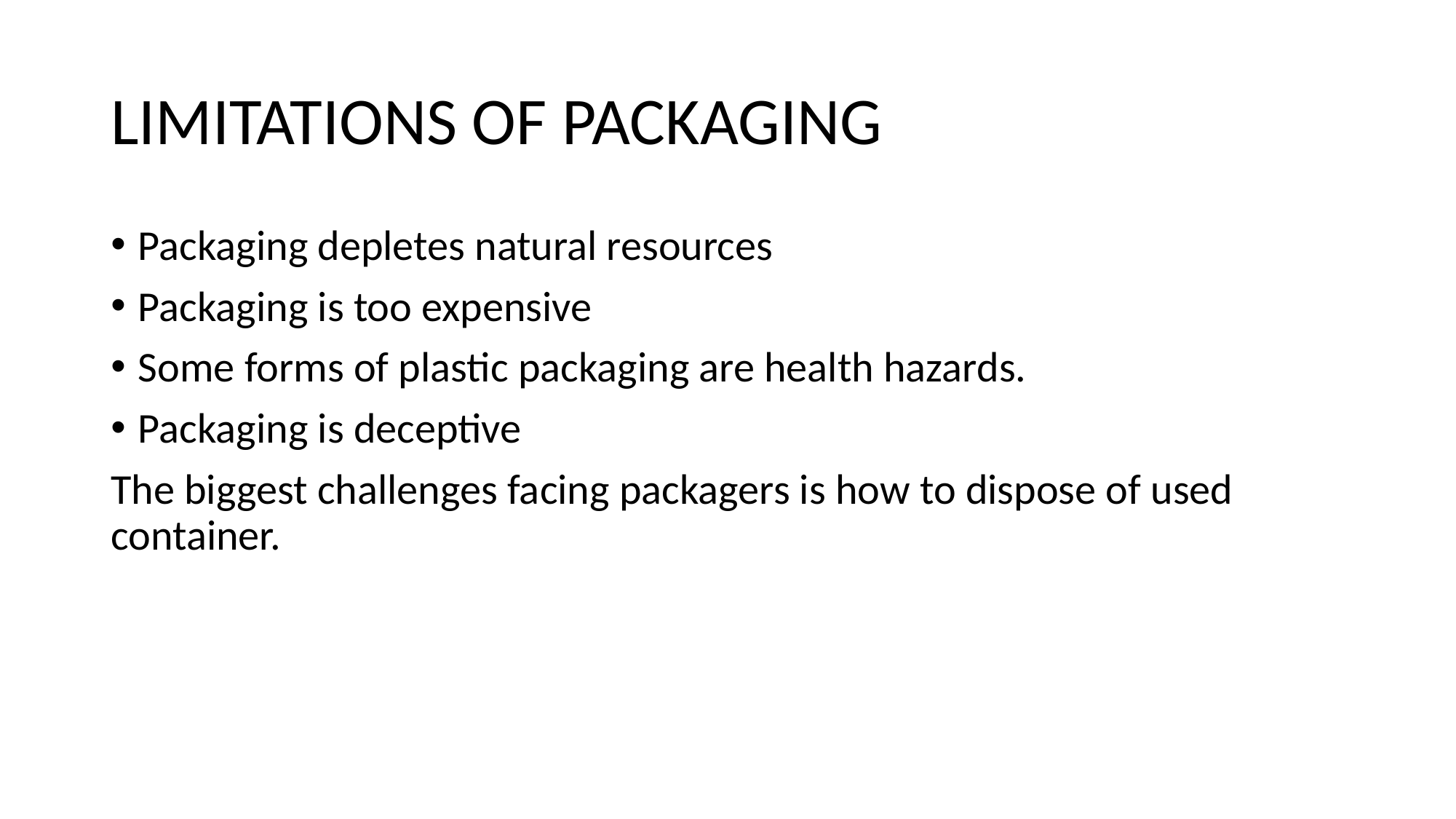

# LIMITATIONS OF PACKAGING
Packaging depletes natural resources
Packaging is too expensive
Some forms of plastic packaging are health hazards.
Packaging is deceptive
The biggest challenges facing packagers is how to dispose of used container.